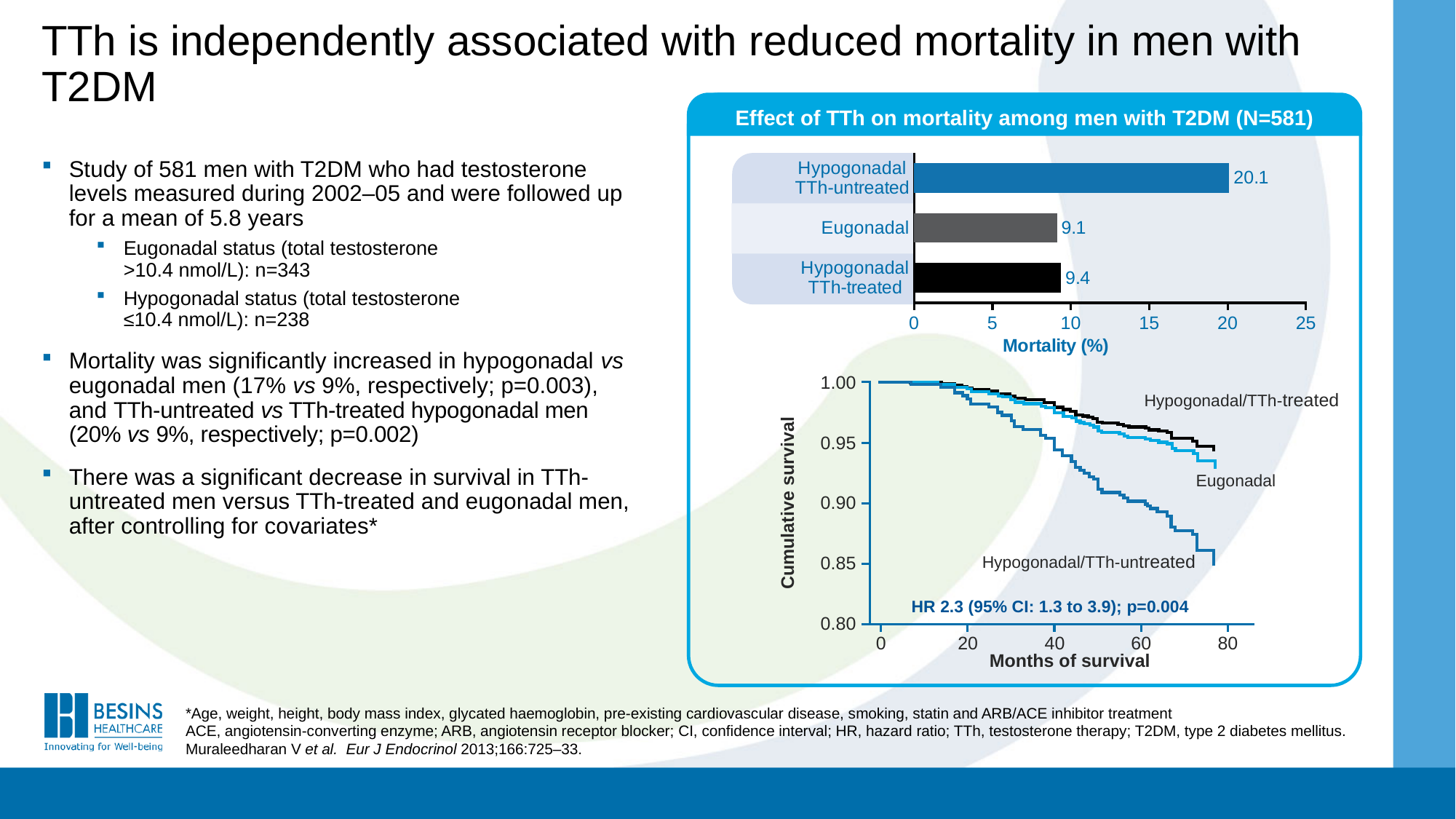

# TTh is independently associated with reduced mortality in men with T2DM

Effect of TTh on mortality among men with T2DM (N=581)

### Chart

| Category | Series 1 |
|---|---|
| Hypogonadal
TTh-treated | 9.38 |
| Eugonadal | 9.12 |
| Hypogonadal
TTh-untreated | 20.11 |

1.00
0.95
0.90
0.85
0.80
Hypogonadal/TTh-treated

Eugonadal
Cumulative survival
Hypogonadal/TTh-untreated
HR 2.3 (95% CI: 1.3 to 3.9); p=0.004
0
20
40
60
80
Months of survival
Study of 581 men with T2DM who had testosterone levels measured during 2002–05 and were followed up for a mean of 5.8 years
Eugonadal status (total testosterone
>10.4 nmol/L): n=343
Hypogonadal status (total testosterone
≤10.4 nmol/L): n=238
Mortality was significantly increased in hypogonadal vs eugonadal men (17% vs 9%, respectively; p=0.003), and TTh-untreated vs TTh-treated hypogonadal men (20% vs 9%, respectively; p=0.002)
There was a significant decrease in survival in TTh-untreated men versus TTh-treated and eugonadal men, after controlling for covariates*
*Age, weight, height, body mass index, glycated haemoglobin, pre-existing cardiovascular disease, smoking, statin and ARB/ACE inhibitor treatment
ACE, angiotensin-converting enzyme; ARB, angiotensin receptor blocker; CI, confidence interval; HR, hazard ratio; TTh, testosterone therapy; T2DM, type 2 diabetes mellitus.  Muraleedharan V et al.  Eur J Endocrinol 2013;166:725–33.